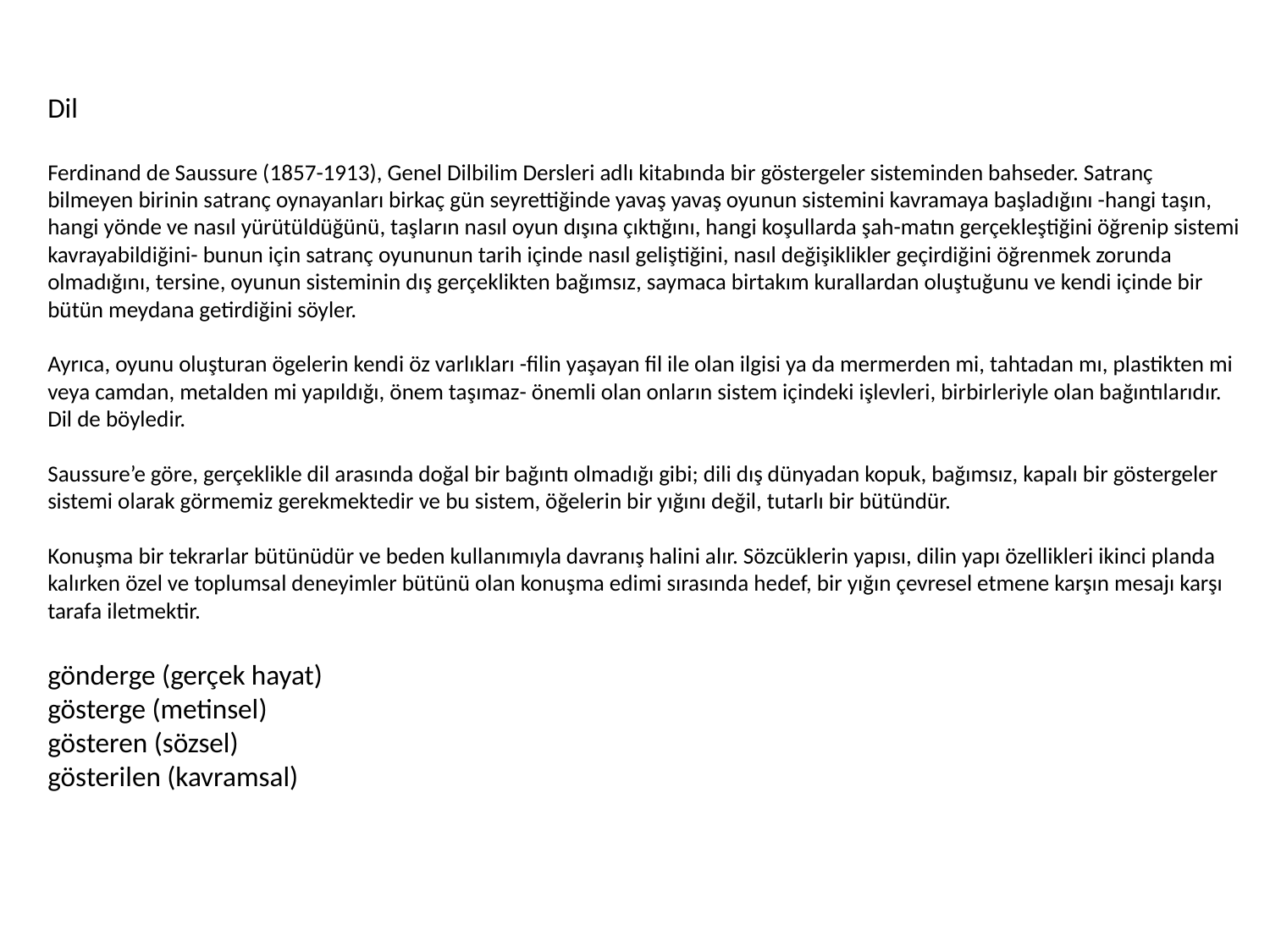

# Dil Ferdinand de Saussure (1857-1913), Genel Dilbilim Dersleri adlı kitabında bir göstergeler sisteminden bahseder. Satranç bilmeyen birinin satranç oynayanları birkaç gün seyrettiğinde yavaş yavaş oyunun sistemini kavramaya başladığını -hangi taşın, hangi yönde ve nasıl yürütüldüğünü, taşların nasıl oyun dışına çıktığını, hangi koşullarda şah-matın gerçekleştiğini öğrenip sistemi kavrayabildiğini- bunun için satranç oyununun tarih içinde nasıl geliştiğini, nasıl değişiklikler geçirdiğini öğrenmek zorunda olmadığını, tersine, oyunun sisteminin dış gerçeklikten bağımsız, saymaca birtakım kurallardan oluştuğunu ve kendi içinde bir bütün meydana getirdiğini söyler. Ayrıca, oyunu oluşturan ögelerin kendi öz varlıkları -filin yaşayan fil ile olan ilgisi ya da mermerden mi, tahtadan mı, plastikten mi veya camdan, metalden mi yapıldığı, önem taşımaz- önemli olan onların sistem içindeki işlevleri, birbirleriyle olan bağıntılarıdır. Dil de böyledir. Saussure’e göre, gerçeklikle dil arasında doğal bir bağıntı olmadığı gibi; dili dış dünyadan kopuk, bağımsız, kapalı bir göstergeler sistemi olarak görmemiz gerekmektedir ve bu sistem, öğelerin bir yığını değil, tutarlı bir bütündür. Konuşma bir tekrarlar bütünüdür ve beden kullanımıyla davranış halini alır. Sözcüklerin yapısı, dilin yapı özellikleri ikinci planda kalırken özel ve toplumsal deneyimler bütünü olan konuşma edimi sırasında hedef, bir yığın çevresel etmene karşın mesajı karşı tarafa iletmektir. gönderge (gerçek hayat) gösterge (metinsel) gösteren (sözsel) gösterilen (kavramsal)